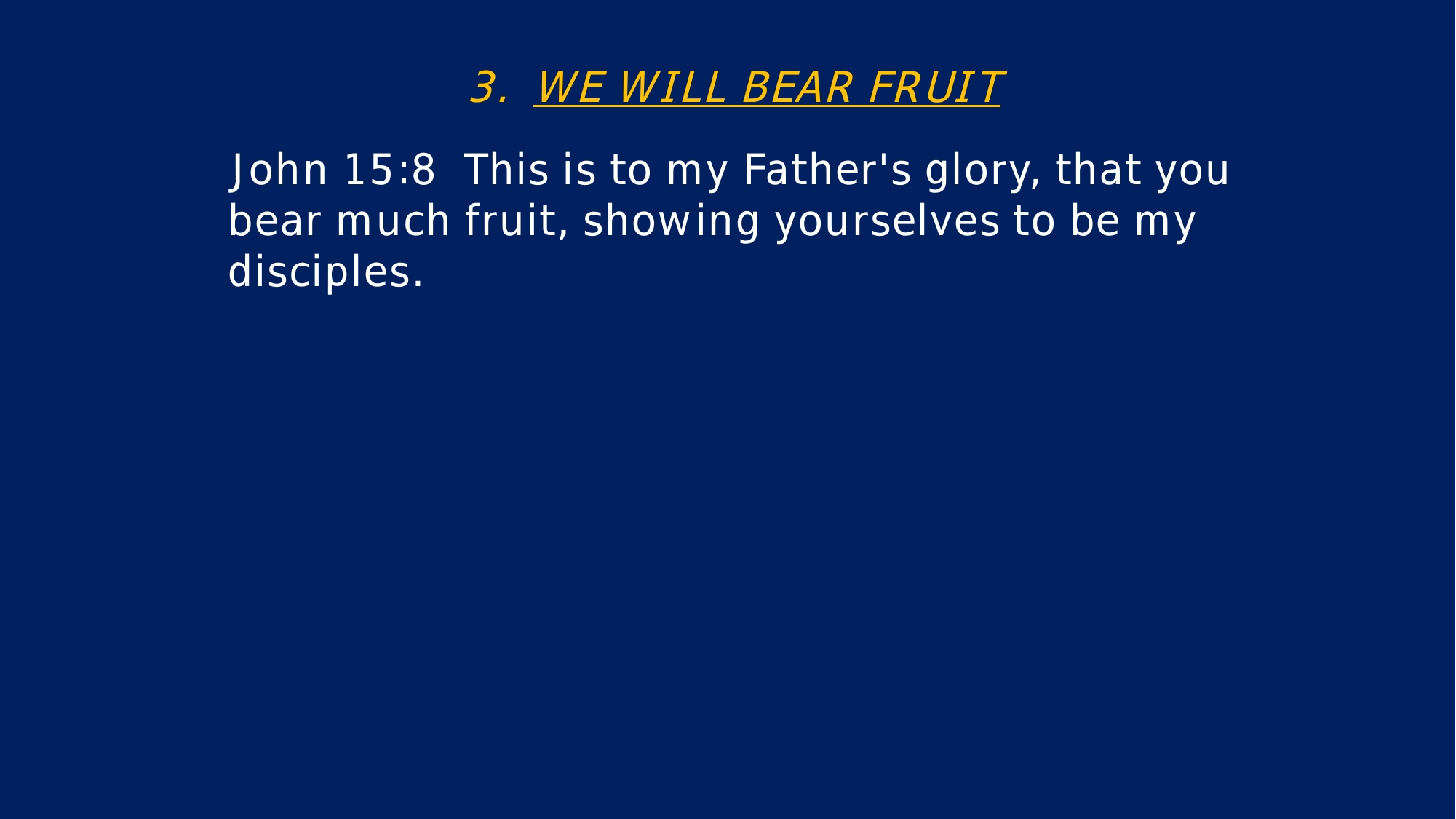

3.  WE WILL BEAR FRUIT
John 15:8  This is to my Father's glory, that you bear much fruit, showing yourselves to be my disciples.